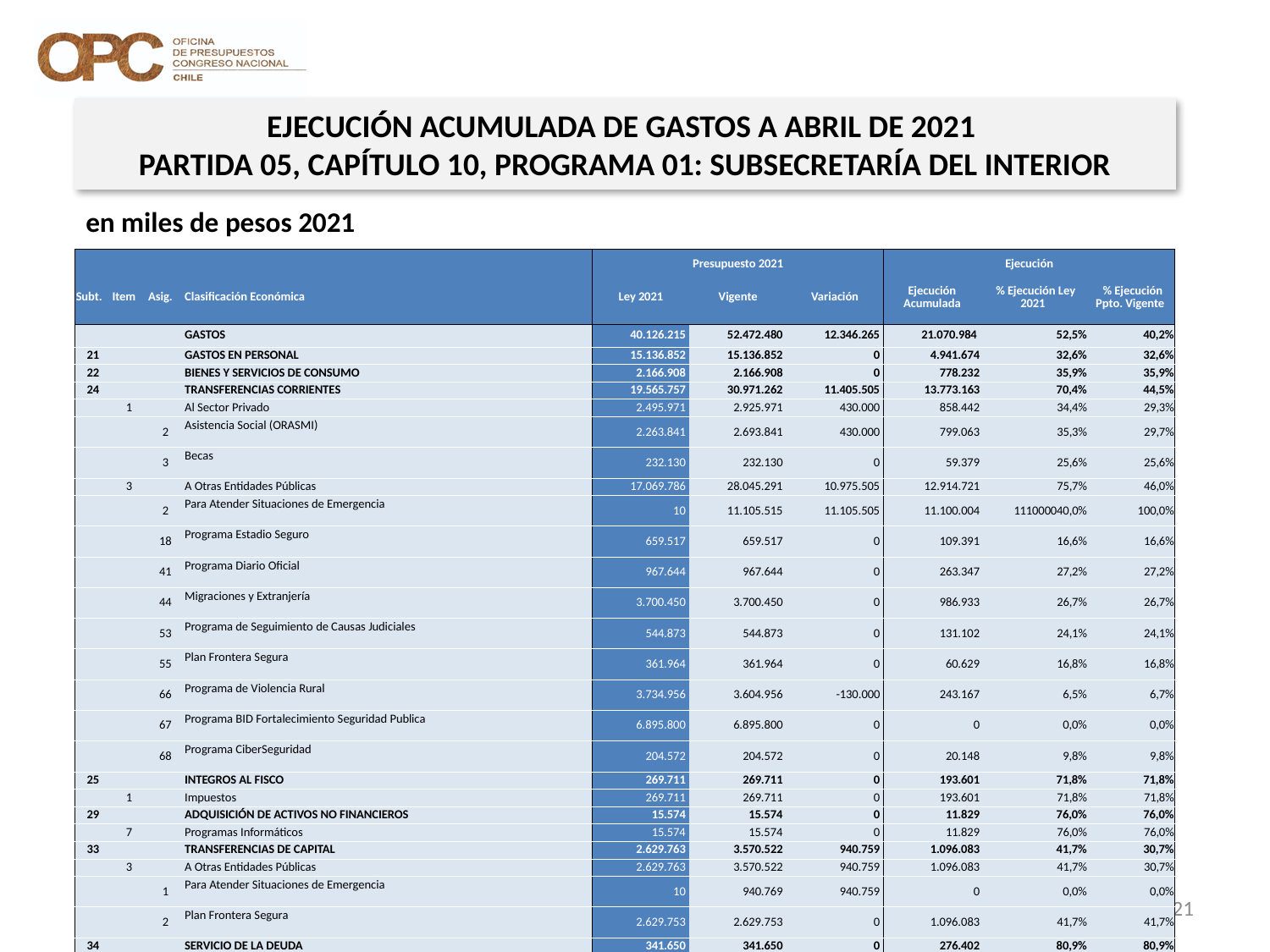

EJECUCIÓN ACUMULADA DE GASTOS A ABRIL DE 2021
PARTIDA 05, CAPÍTULO 10, PROGRAMA 01: SUBSECRETARÍA DEL INTERIOR
en miles de pesos 2021
|  |  |  |  | Presupuesto 2021 |  |  | Ejecución |  |  |
| --- | --- | --- | --- | --- | --- | --- | --- | --- | --- |
| Subt. | Item | Asig. | Clasificación Económica | Ley 2021 | Vigente | Variación | Ejecución Acumulada | % Ejecución Ley 2021 | % Ejecución Ppto. Vigente |
|  |  |  | GASTOS | 40.126.215 | 52.472.480 | 12.346.265 | 21.070.984 | 52,5% | 40,2% |
| 21 |  |  | GASTOS EN PERSONAL | 15.136.852 | 15.136.852 | 0 | 4.941.674 | 32,6% | 32,6% |
| 22 |  |  | BIENES Y SERVICIOS DE CONSUMO | 2.166.908 | 2.166.908 | 0 | 778.232 | 35,9% | 35,9% |
| 24 |  |  | TRANSFERENCIAS CORRIENTES | 19.565.757 | 30.971.262 | 11.405.505 | 13.773.163 | 70,4% | 44,5% |
|  | 1 |  | Al Sector Privado | 2.495.971 | 2.925.971 | 430.000 | 858.442 | 34,4% | 29,3% |
|  |  | 2 | Asistencia Social (ORASMI) | 2.263.841 | 2.693.841 | 430.000 | 799.063 | 35,3% | 29,7% |
|  |  | 3 | Becas | 232.130 | 232.130 | 0 | 59.379 | 25,6% | 25,6% |
|  | 3 |  | A Otras Entidades Públicas | 17.069.786 | 28.045.291 | 10.975.505 | 12.914.721 | 75,7% | 46,0% |
|  |  | 2 | Para Atender Situaciones de Emergencia | 10 | 11.105.515 | 11.105.505 | 11.100.004 | 111000040,0% | 100,0% |
|  |  | 18 | Programa Estadio Seguro | 659.517 | 659.517 | 0 | 109.391 | 16,6% | 16,6% |
|  |  | 41 | Programa Diario Oficial | 967.644 | 967.644 | 0 | 263.347 | 27,2% | 27,2% |
|  |  | 44 | Migraciones y Extranjería | 3.700.450 | 3.700.450 | 0 | 986.933 | 26,7% | 26,7% |
|  |  | 53 | Programa de Seguimiento de Causas Judiciales | 544.873 | 544.873 | 0 | 131.102 | 24,1% | 24,1% |
|  |  | 55 | Plan Frontera Segura | 361.964 | 361.964 | 0 | 60.629 | 16,8% | 16,8% |
|  |  | 66 | Programa de Violencia Rural | 3.734.956 | 3.604.956 | -130.000 | 243.167 | 6,5% | 6,7% |
|  |  | 67 | Programa BID Fortalecimiento Seguridad Publica | 6.895.800 | 6.895.800 | 0 | 0 | 0,0% | 0,0% |
|  |  | 68 | Programa CiberSeguridad | 204.572 | 204.572 | 0 | 20.148 | 9,8% | 9,8% |
| 25 |  |  | INTEGROS AL FISCO | 269.711 | 269.711 | 0 | 193.601 | 71,8% | 71,8% |
|  | 1 |  | Impuestos | 269.711 | 269.711 | 0 | 193.601 | 71,8% | 71,8% |
| 29 |  |  | ADQUISICIÓN DE ACTIVOS NO FINANCIEROS | 15.574 | 15.574 | 0 | 11.829 | 76,0% | 76,0% |
|  | 7 |  | Programas Informáticos | 15.574 | 15.574 | 0 | 11.829 | 76,0% | 76,0% |
| 33 |  |  | TRANSFERENCIAS DE CAPITAL | 2.629.763 | 3.570.522 | 940.759 | 1.096.083 | 41,7% | 30,7% |
|  | 3 |  | A Otras Entidades Públicas | 2.629.763 | 3.570.522 | 940.759 | 1.096.083 | 41,7% | 30,7% |
|  |  | 1 | Para Atender Situaciones de Emergencia | 10 | 940.769 | 940.759 | 0 | 0,0% | 0,0% |
|  |  | 2 | Plan Frontera Segura | 2.629.753 | 2.629.753 | 0 | 1.096.083 | 41,7% | 41,7% |
| 34 |  |  | SERVICIO DE LA DEUDA | 341.650 | 341.650 | 0 | 276.402 | 80,9% | 80,9% |
|  | 4 |  | Intereses Deuda Externa | 243.513 | 243.513 | 0 | 84.508 | 34,7% | 34,7% |
|  | 6 |  | Otros Gastos Financieros Deuda Externa | 98.137 | 98.137 | 0 | 0 | 0,0% | 0,0% |
|  | 7 |  | Deuda Flotante | 0 | 0 | 0 | 191.894 | - | 0% |
| 35 |  |  | SALDO FINAL DE CAJA | 0 | 1 | 1 | 0 | - | 0,0% |
21